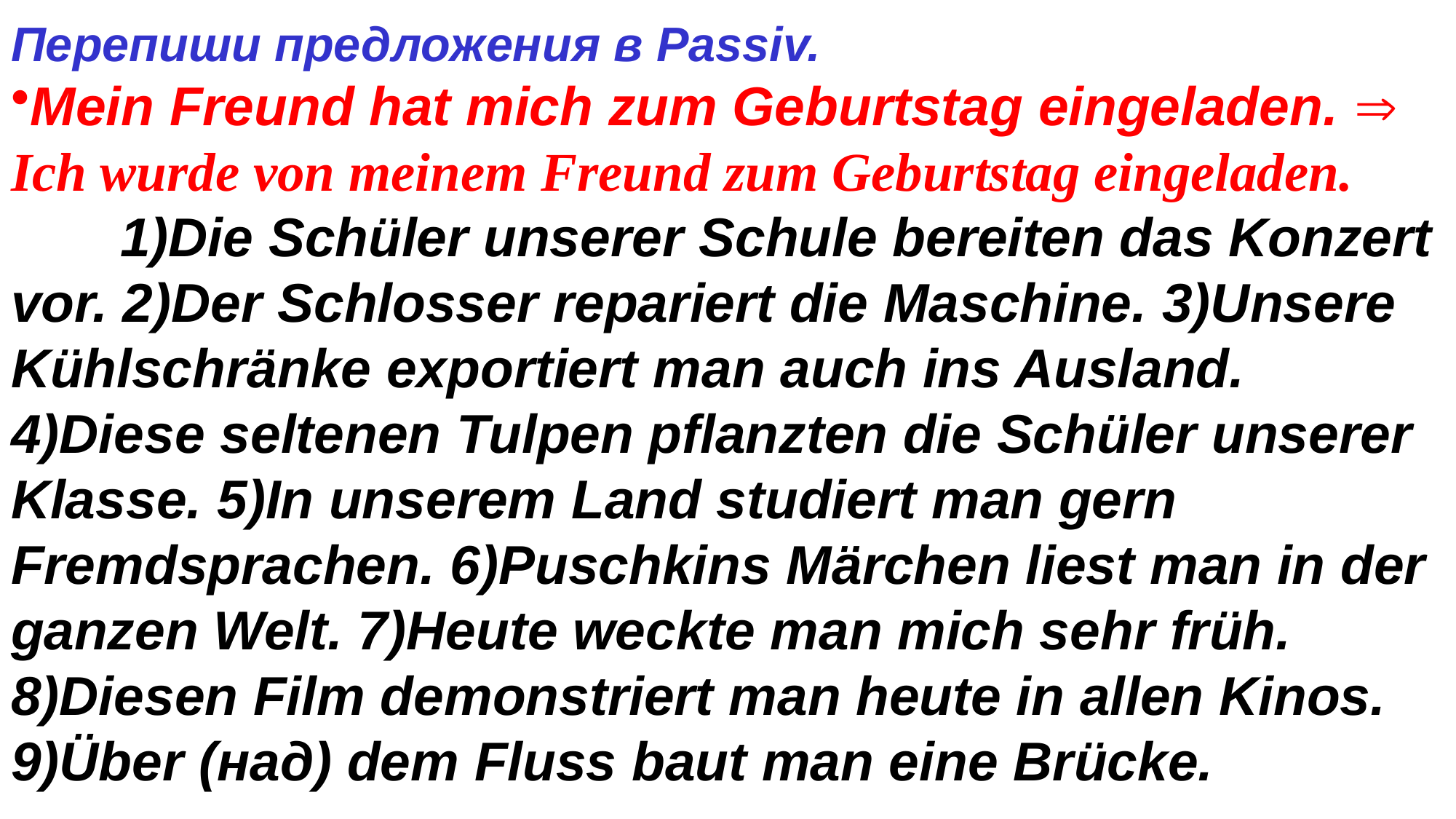

Перепиши предложения в Passiv.
Mein Freund hat mich zum Geburtstag eingeladen. ⇒ Ich wurde von meinem Freund zum Geburtstag eingeladen.
	1)Die Schüler unserer Schule bereiten das Konzert vor. 2)Der Schlosser repariert die Maschine. 3)Unsere Kühlschränke exportiert man auch ins Ausland. 4)Diese seltenen Tulpen pflanzten die Schüler unserer Klasse. 5)In unserem Land studiert man gern Fremdsprachen. 6)Puschkins Märchen liest man in der ganzen Welt. 7)Heute weckte man mich sehr früh. 8)Diesen Film demonstriert man heute in allen Kinos. 9)Über (над) dem Fluss baut man eine Brücke.